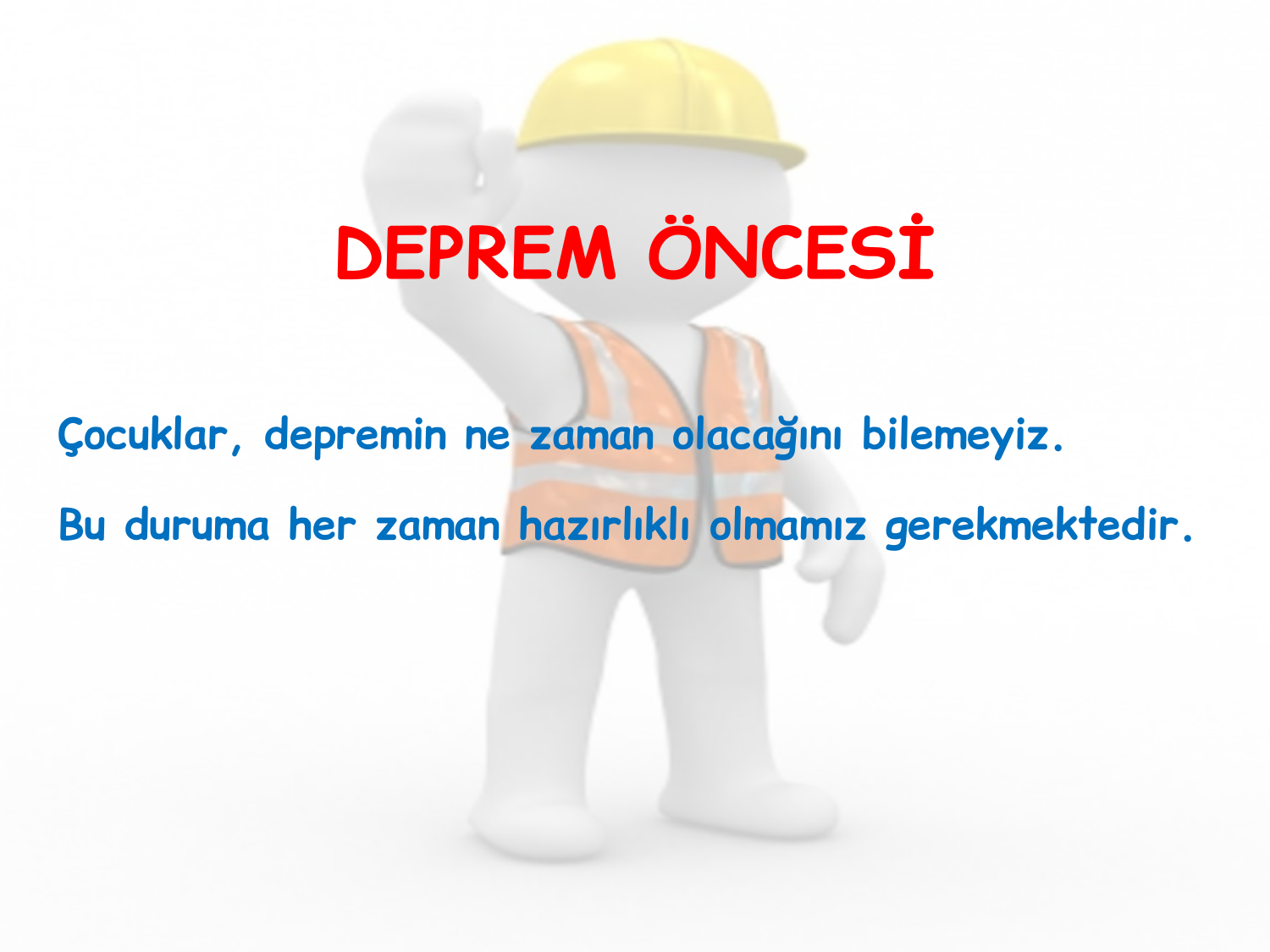

DEPREM ÖNCESİ

Çocuklar, depremin ne zaman olacağını bilemeyiz.

Bu duruma her zaman hazırlıklı olmamız gerekmektedir.